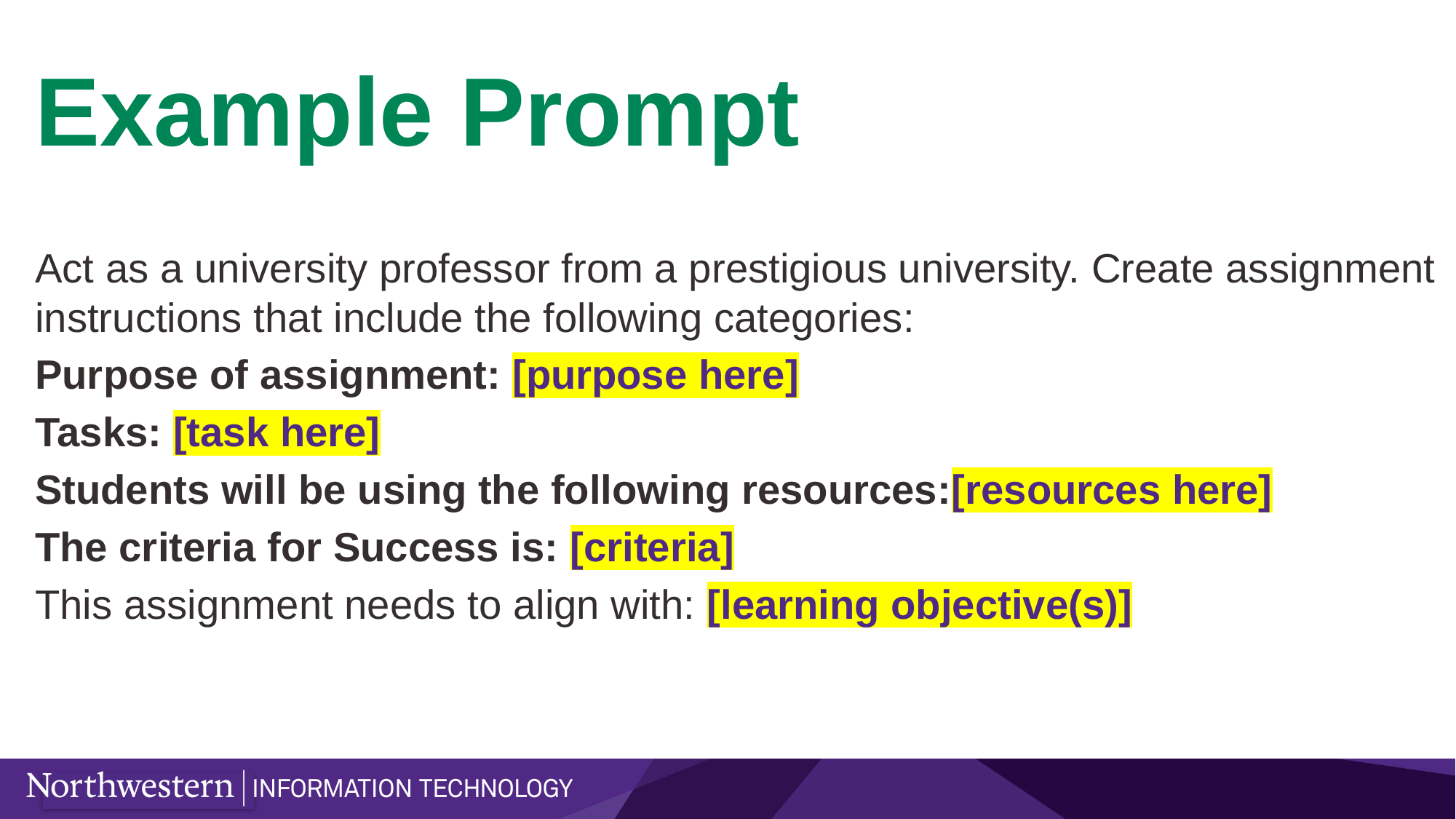

# Example Prompt
Act as a university professor from a prestigious university. Create assignment instructions that include the following categories:
Purpose of assignment: [purpose here]
Tasks: [task here]
Students will be using the following resources:[resources here]
The criteria for Success is: [criteria]
This assignment needs to align with: [learning objective(s)]